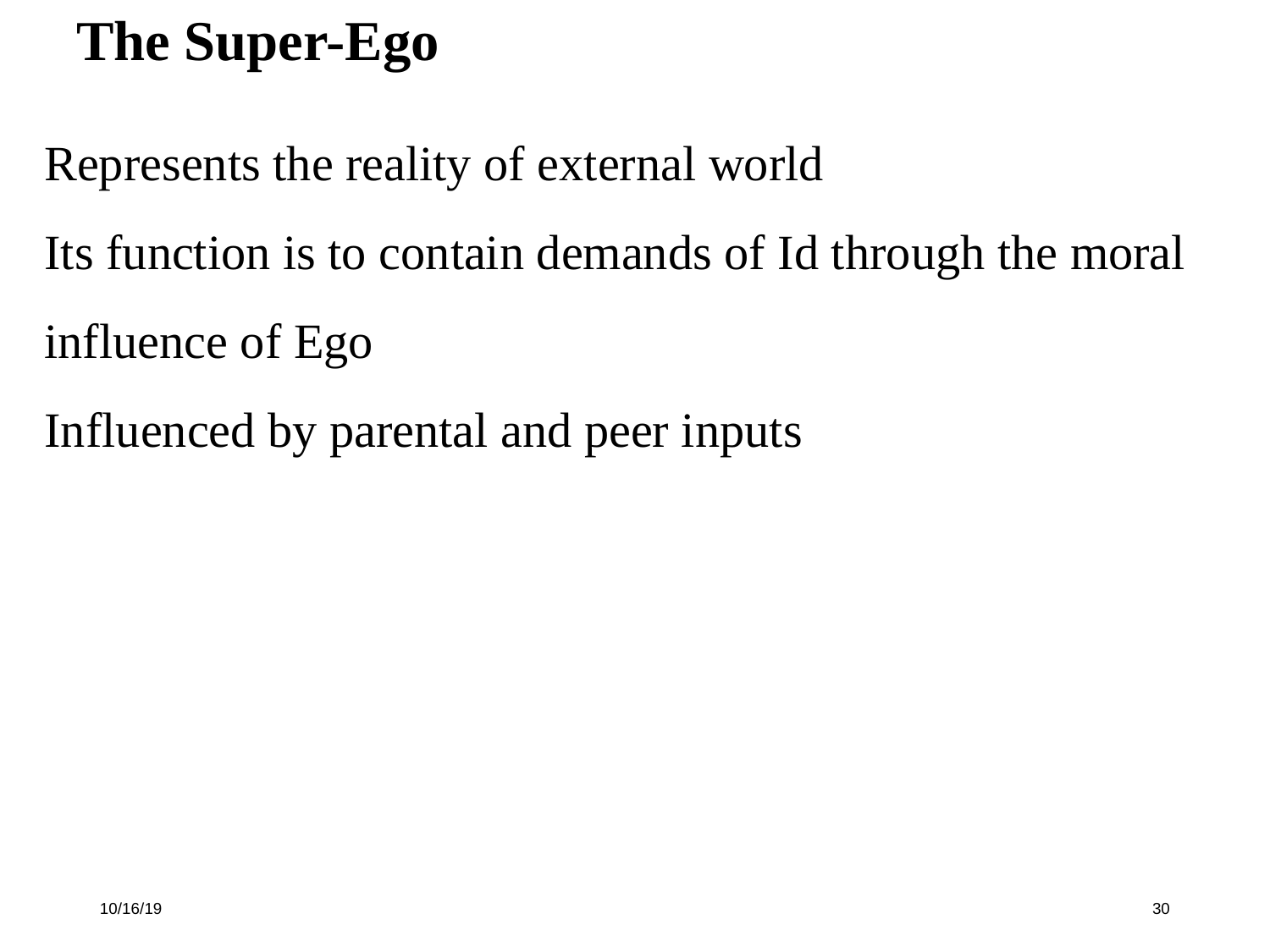

The Super-Ego
Represents the reality of external world
Its function is to contain demands of Id through the moral influence of Ego
Influenced by parental and peer inputs
10/16/19
30